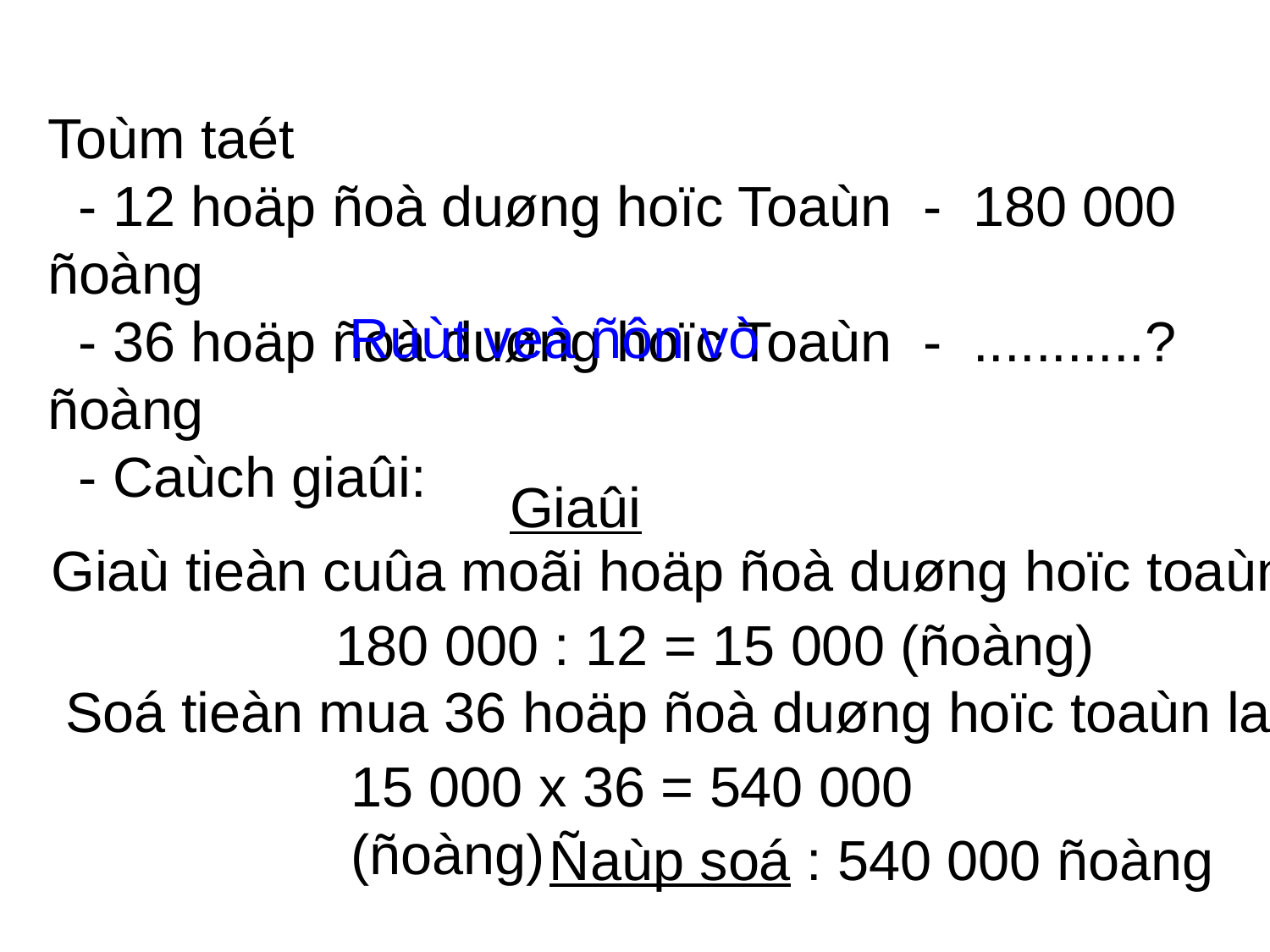

Toùm taét
  - 12 hoäp ñoà duøng hoïc Toaùn  -  180 000 ñoàng
  - 36 hoäp ñoà duøng hoïc Toaùn  -  ...........? ñoàng
  - Caùch giaûi:
Ruùt veà ñôn vò
Giaûi
Giaù tieàn cuûa moãi hoäp ñoà duøng hoïc toaùn laø:
180 000 : 12 = 15 000 (ñoàng)
Soá tieàn mua 36 hoäp ñoà duøng hoïc toaùn laø:
15 000 x 36 = 540 000 (ñoàng)
Ñaùp soá : 540 000 ñoàng